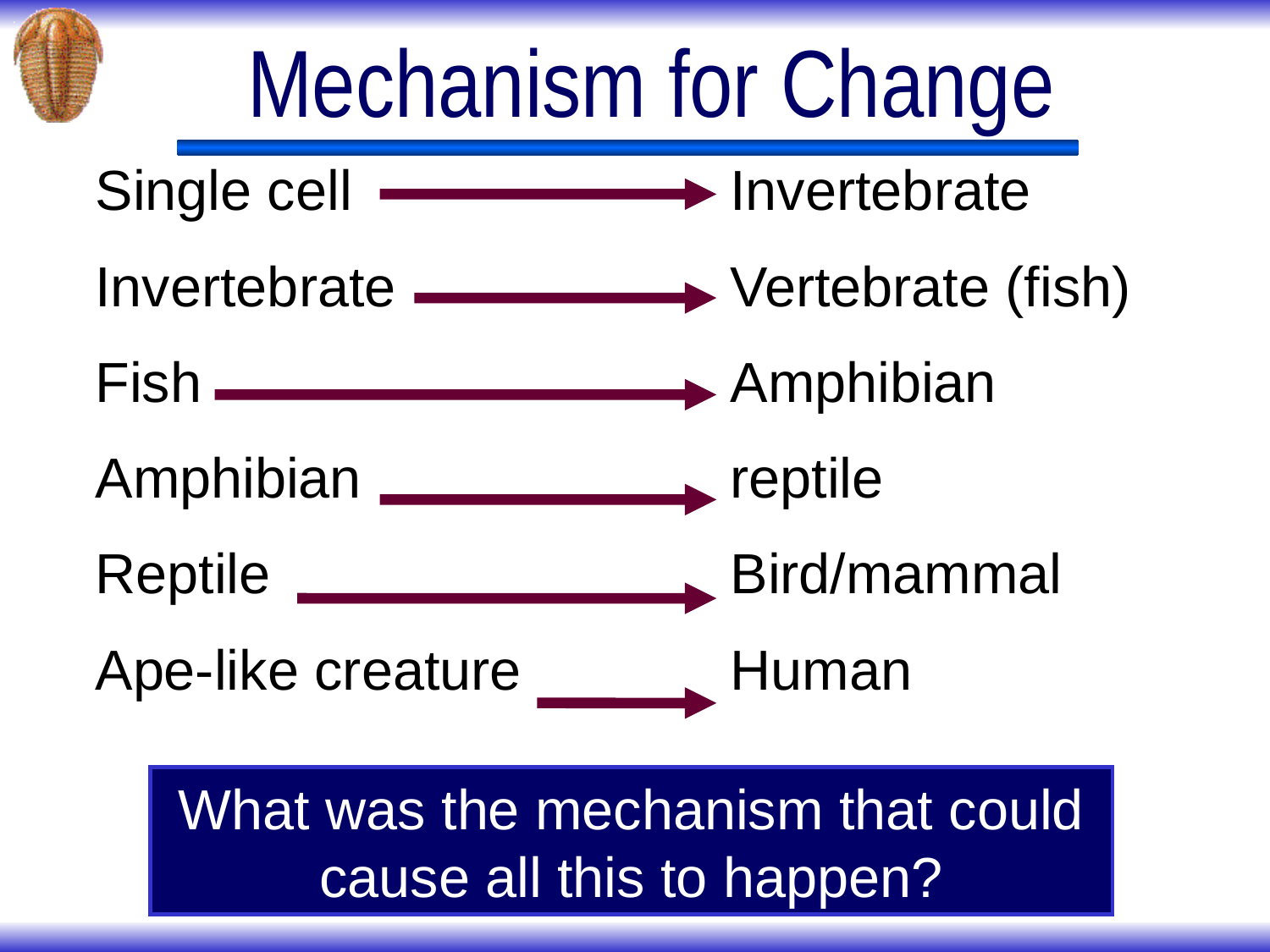

# Mechanism for Change
Single cell	Invertebrate
Invertebrate	Vertebrate (fish)
Fish	Amphibian
Amphibian	reptile
Reptile	Bird/mammal
Ape-like creature	Human

What was the mechanism that could cause all this to happen?